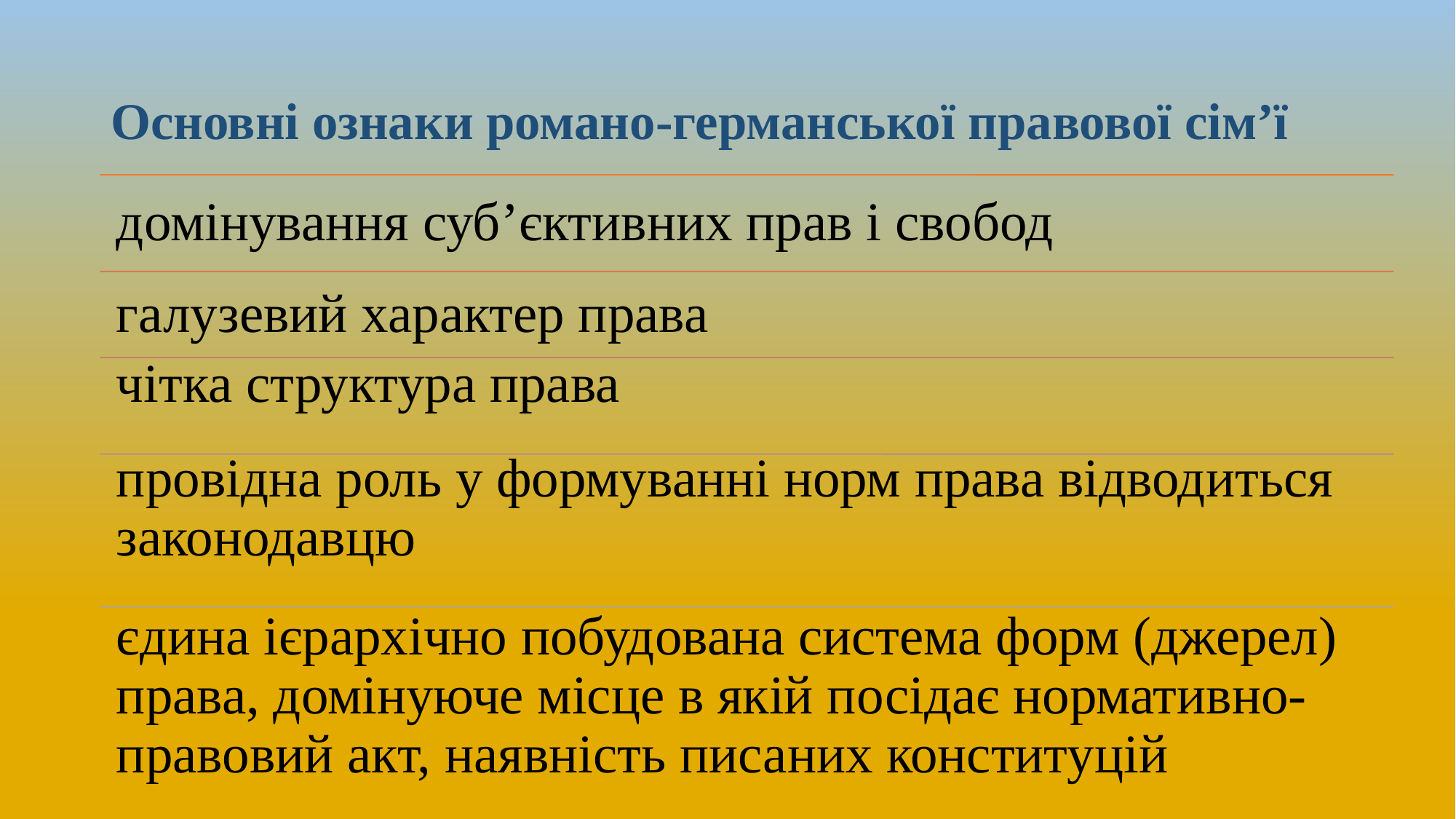

# Основні ознаки романо-германської правової сім’ї
домінування суб’єктивних прав і свобод
галузевий характер права
чітка структура права
провідна роль у формуванні норм права відводиться законодавцю
єдина ієрархічно побудована система форм (джерел) права, домінуюче місце в якій посідає нормативно-правовий акт, наявність писаних конституцій